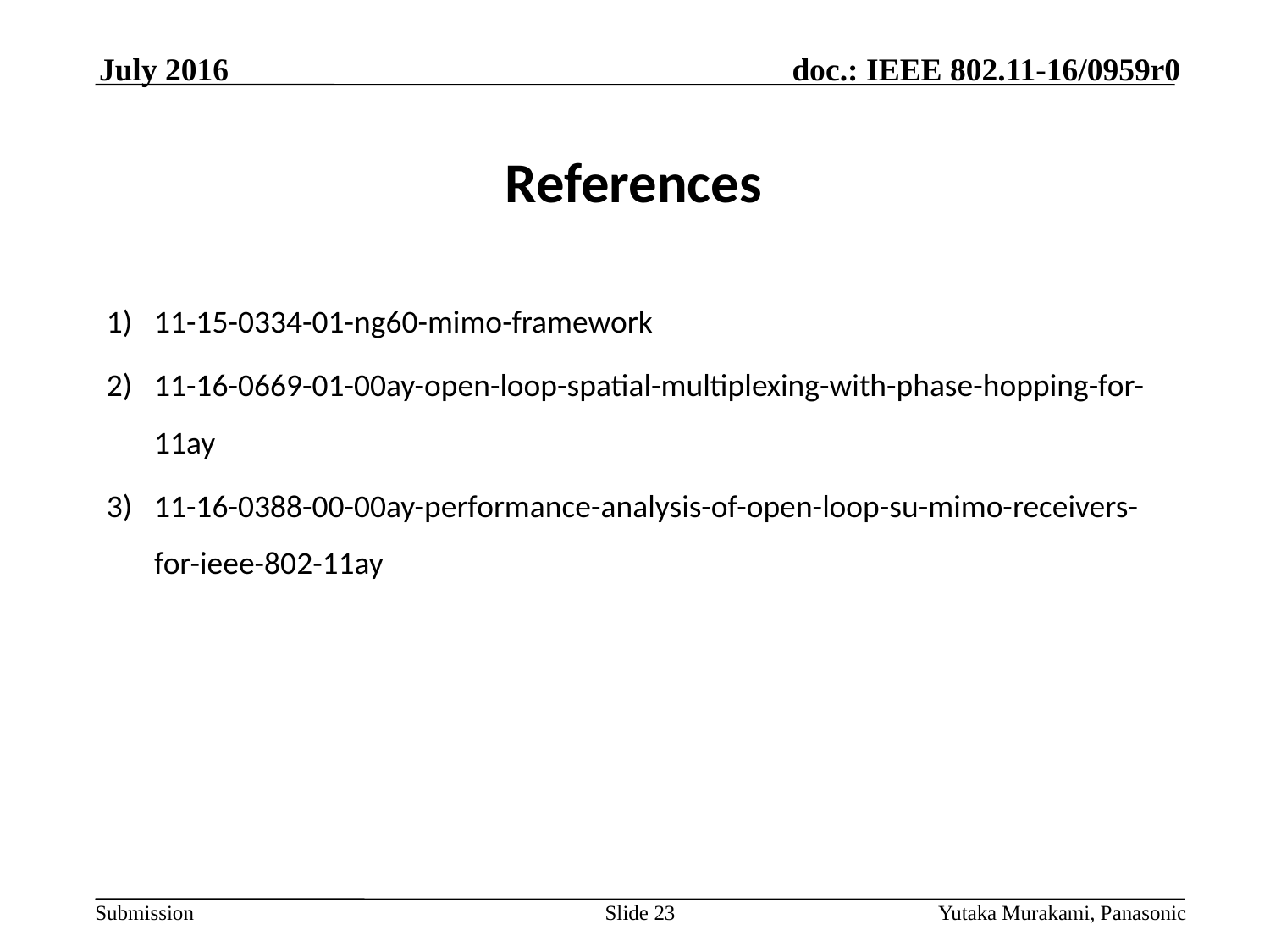

July 2016
References
11-15-0334-01-ng60-mimo-framework
11-16-0669-01-00ay-open-loop-spatial-multiplexing-with-phase-hopping-for-11ay
11-16-0388-00-00ay-performance-analysis-of-open-loop-su-mimo-receivers-for-ieee-802-11ay

Slide 23
Yutaka Murakami, Panasonic